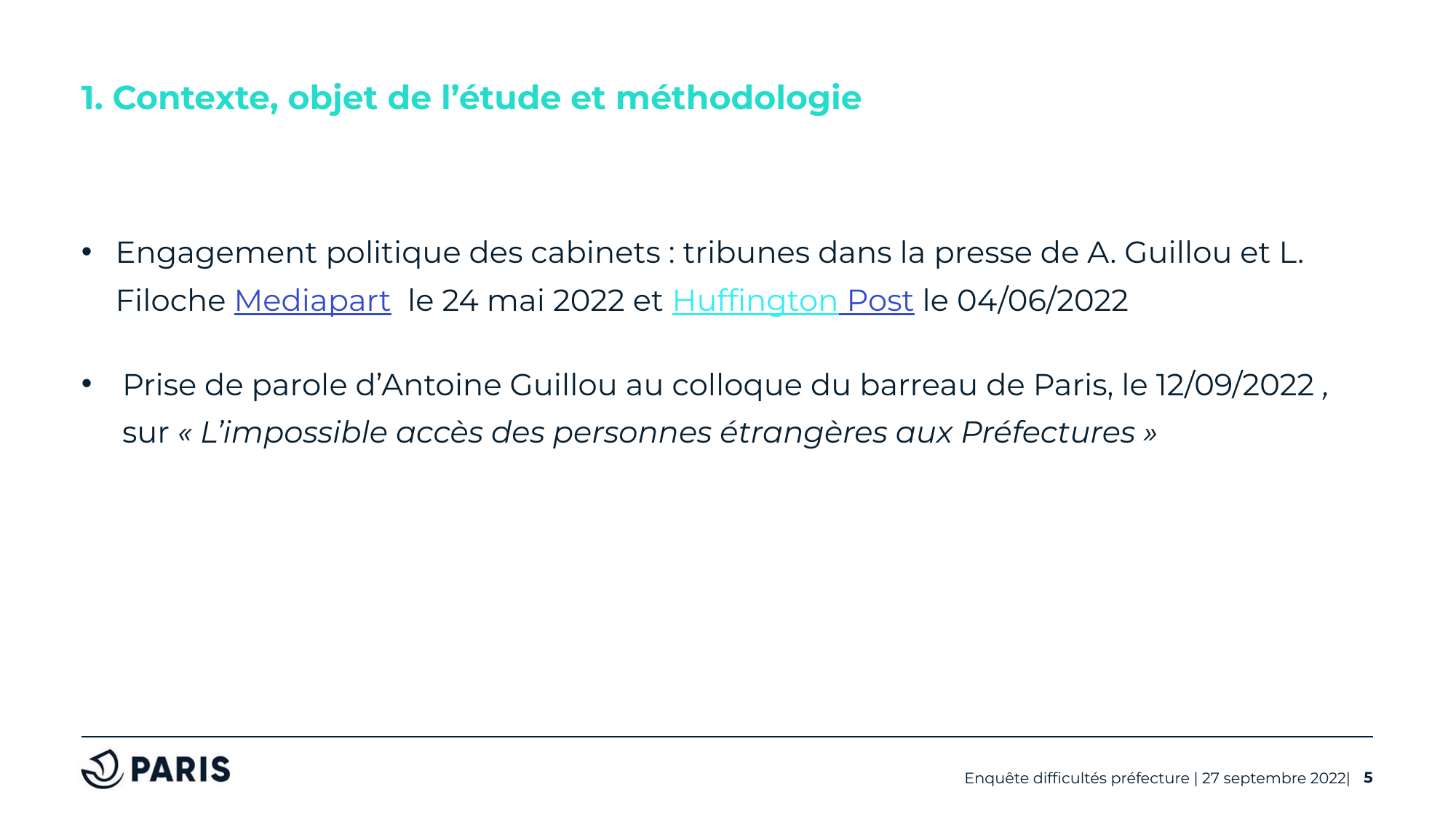

# 1. Contexte, objet de l’étude et méthodologie
Engagement politique des cabinets : tribunes dans la presse de A. Guillou et L. Filoche Mediapart  le 24 mai 2022 et Huffington Post le 04/06/2022
Prise de parole d’Antoine Guillou au colloque du barreau de Paris, le 12/09/2022 , sur « L’impossible accès des personnes étrangères aux Préfectures »

Enquête difficultés préfecture | 27 septembre 2022|
5